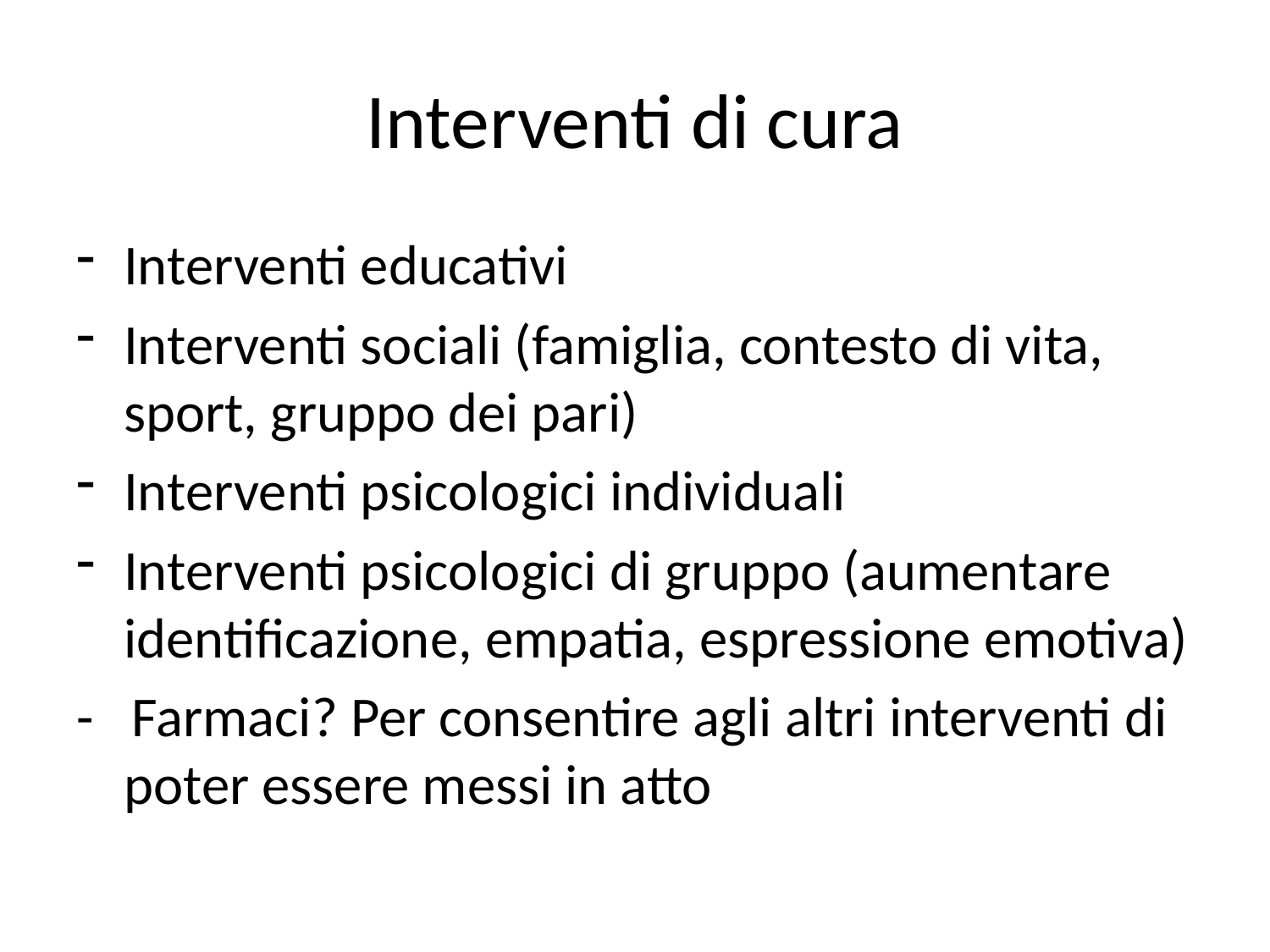

# Interventi di cura
Interventi educativi
Interventi sociali (famiglia, contesto di vita, sport, gruppo dei pari)
Interventi psicologici individuali
Interventi psicologici di gruppo (aumentare identificazione, empatia, espressione emotiva)
-   Farmaci? Per consentire agli altri interventi di poter essere messi in atto